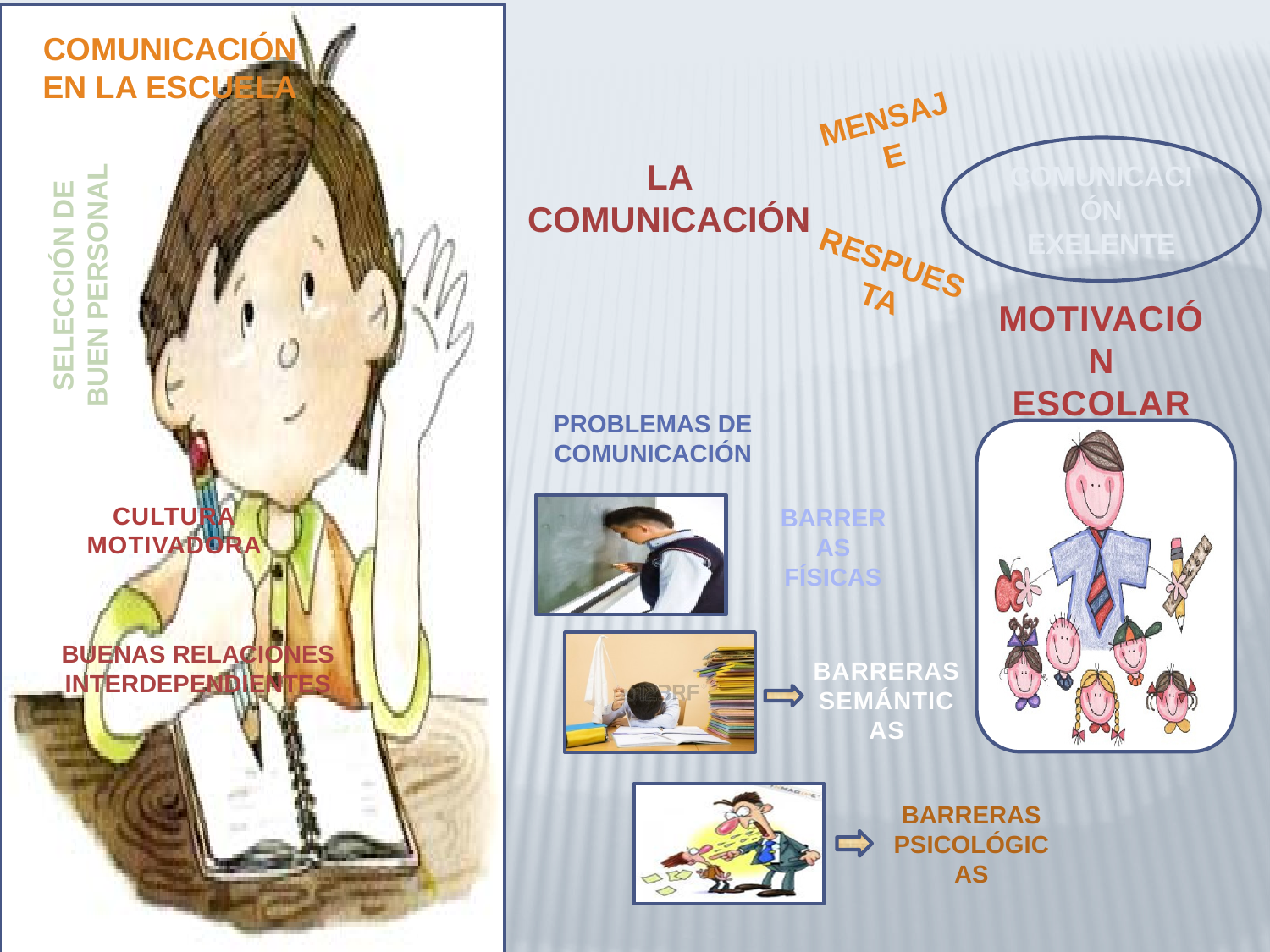

COMUNICACIÓN EN LA ESCUELA
MENSAJE
LA COMUNICACIÓN
COMUNICACIÓN EXELENTE
RESPUESTA
SELECCIÓN DE BUEN PERSONAL
MOTIVACIÓN ESCOLAR
PROBLEMAS DE COMUNICACIÓN

CULTURA MOTIVADORA
BARRERAS FÍSICAS
BUENAS RELACIONES INTERDEPENDIENTES

BARRERAS SEMÁNTICAS

BARRERAS PSICOLÓGICAS